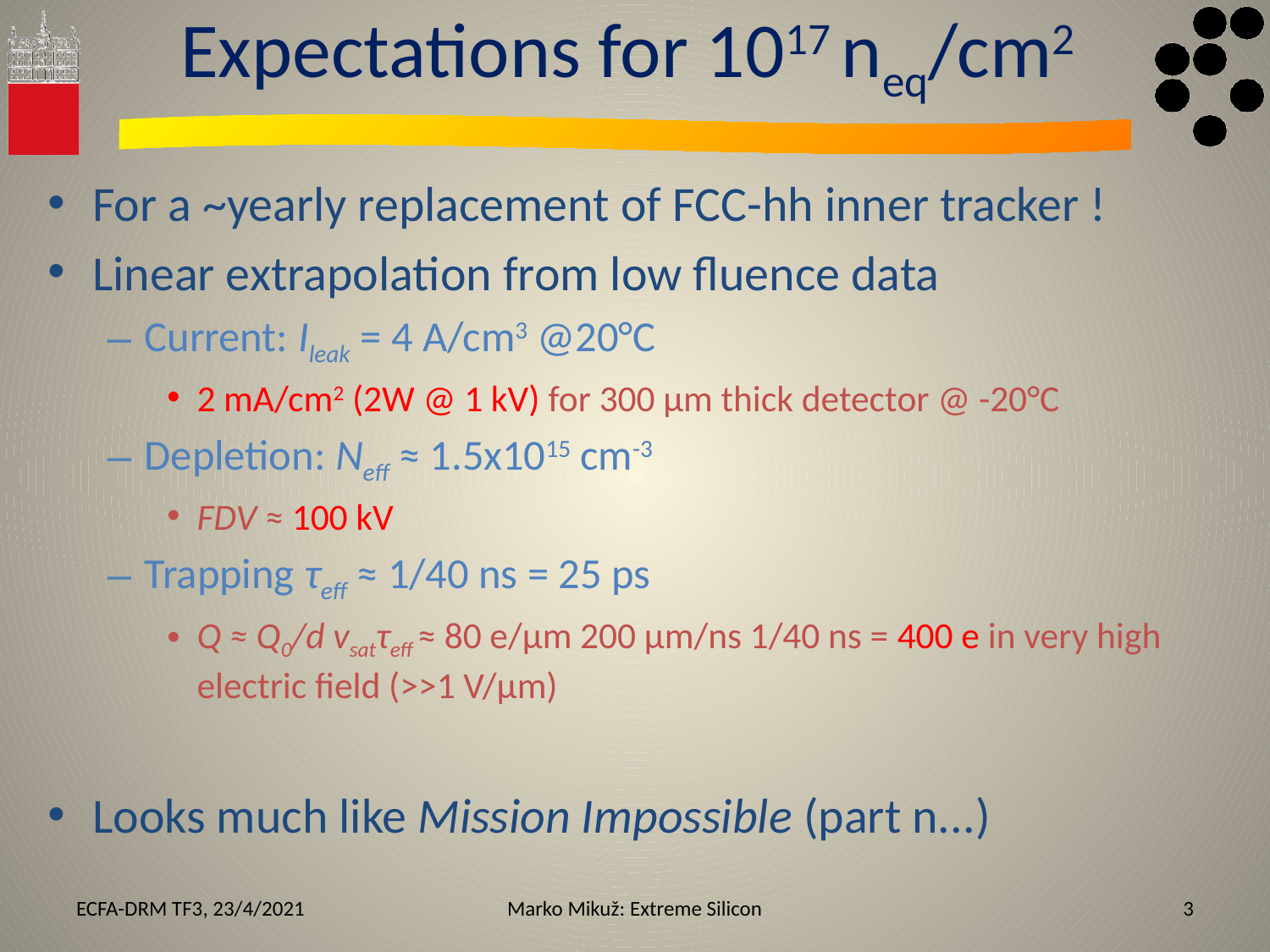

# Expectations for 1017 neq/cm2
For a ~yearly replacement of FCC-hh inner tracker !
Linear extrapolation from low fluence data
Current: Ileak = 4 A/cm3 @20°C
2 mA/cm2 (2W @ 1 kV) for 300 μm thick detector @ -20°C
Depletion: Neff ≈ 1.5x1015 cm-3
FDV ≈ 100 kV
Trapping τeff ≈ 1/40 ns = 25 ps
Q ≈ Q0/d vsatτeff ≈ 80 e/μm 200 μm/ns 1/40 ns = 400 e in very high electric field (>>1 V/μm)

Looks much like Mission Impossible (part n...)

ECFA-DRM TF3, 23/4/2021
Marko Mikuž: Extreme Silicon
3